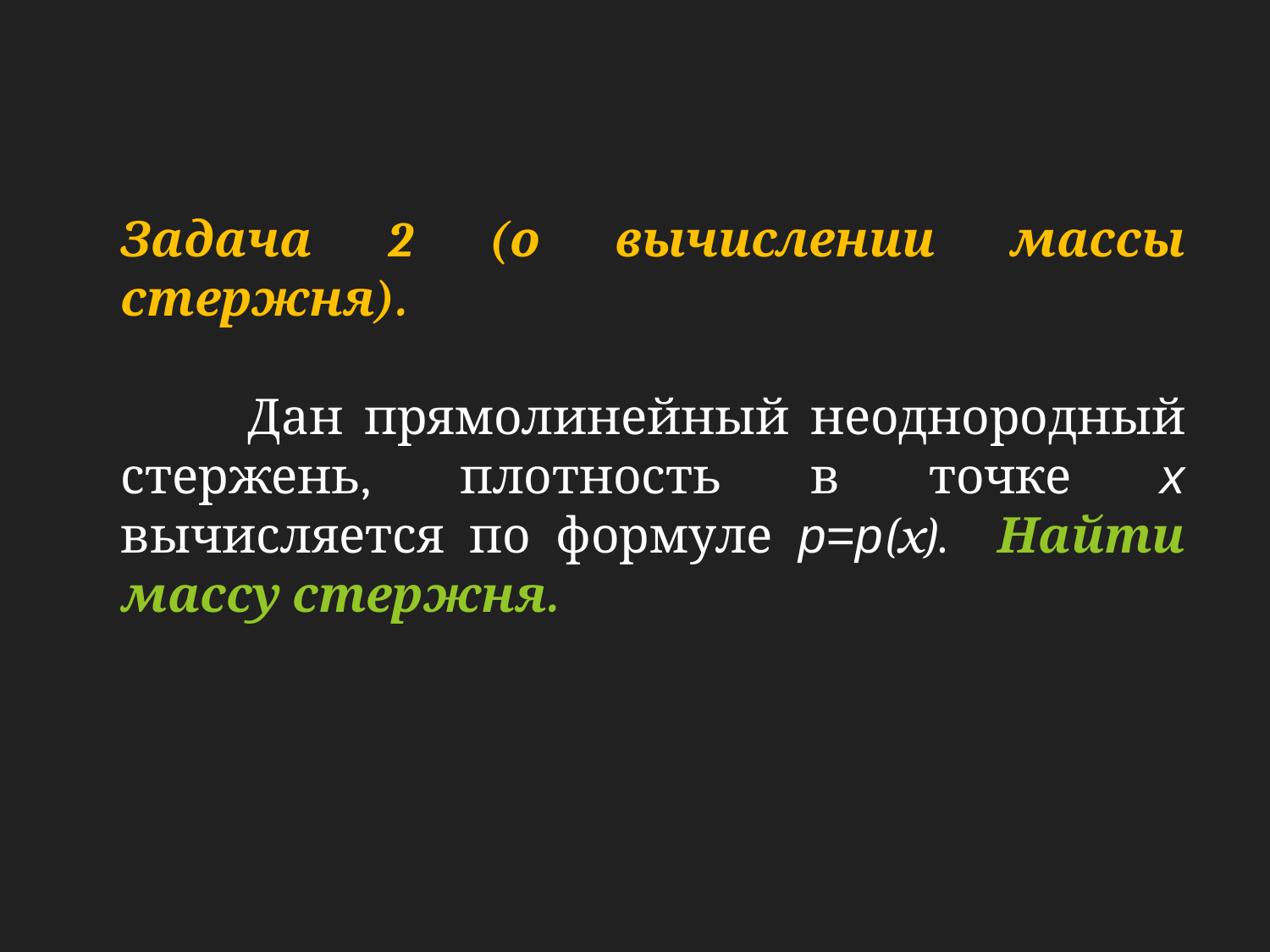

Задача 2 (о вычислении массы стержня).

	Дан прямолинейный неоднородный стержень, плотность в точке х вычисляется по формуле р=р(x).  Найти массу стержня.